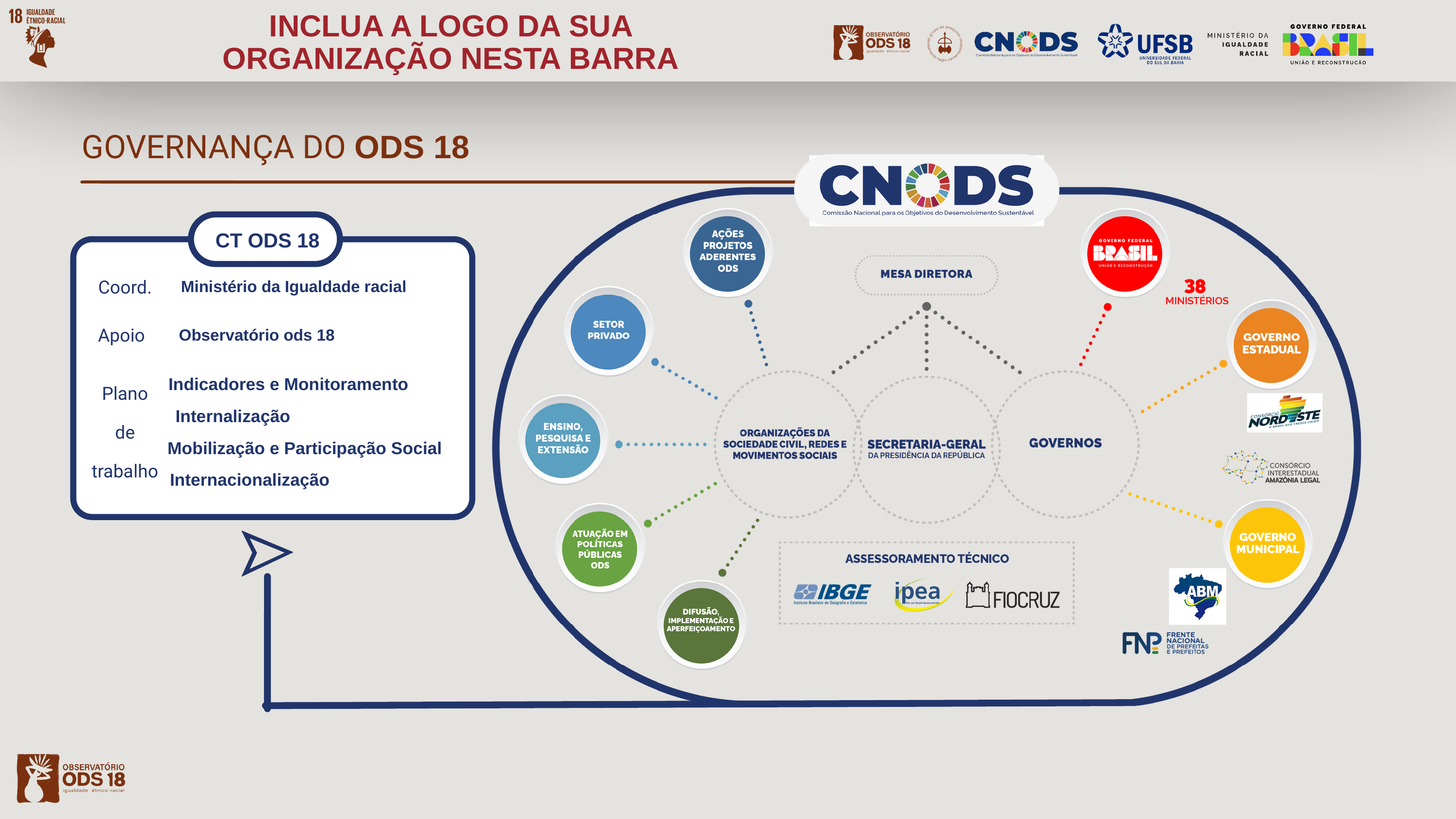

INCLUA A LOGO DA SUA ORGANIZAÇÃO NESTA BARRA

GOVERNANÇA DO ODS 18

CT ODS 18

Coord.
Ministério da Igualdade racial
Apoio
Observatório ods 18
Indicadores e Monitoramento
Plano

de

trabalho
Internalização
Mobilização e Participação Social
Internacionalização